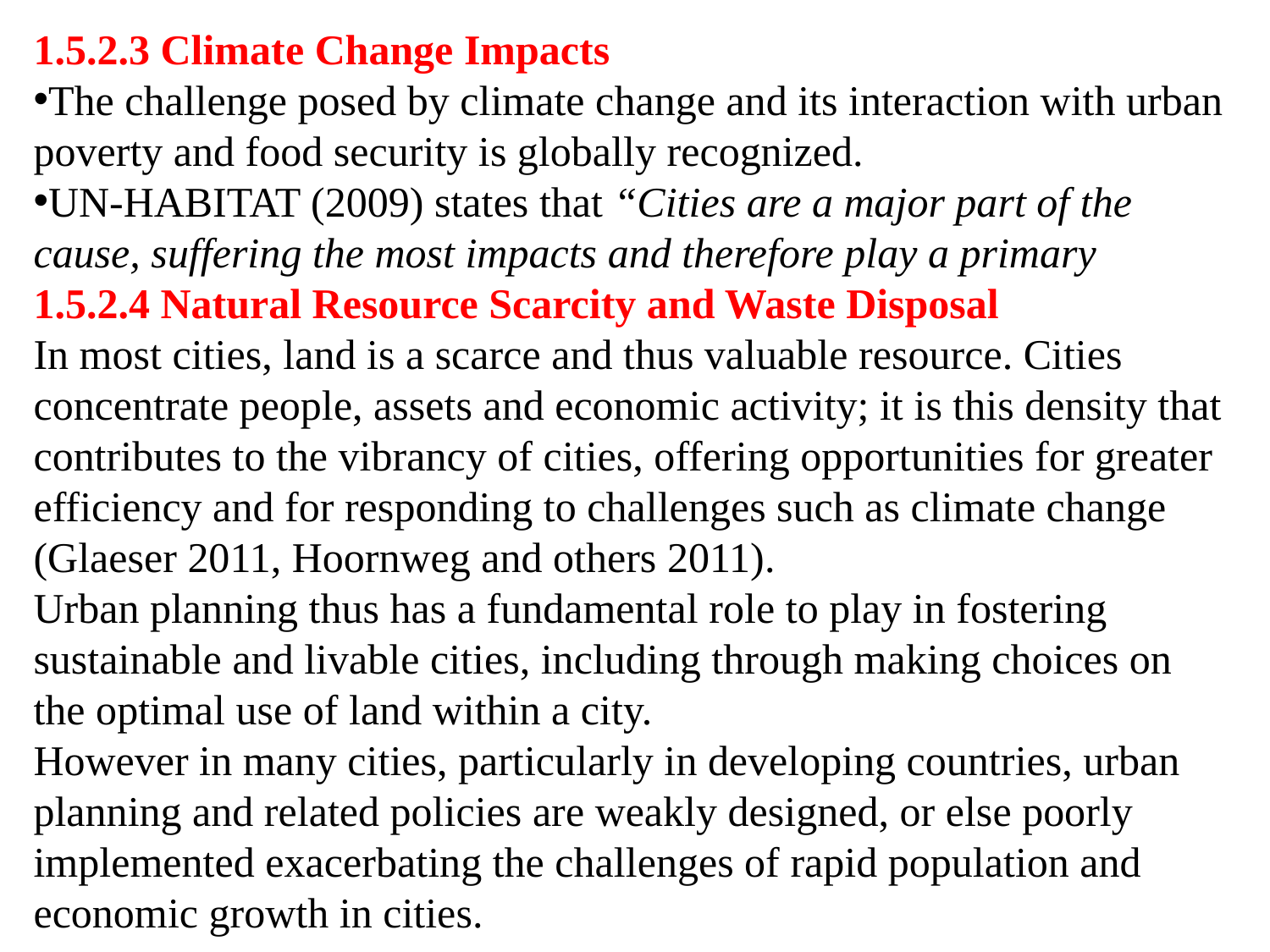

1.5.2.3 Climate Change Impacts
The challenge posed by climate change and its interaction with urban poverty and food security is globally recognized.
UN-HABITAT (2009) states that “Cities are a major part of the cause, suffering the most impacts and therefore play a primary
1.5.2.4 Natural Resource Scarcity and Waste Disposal
In most cities, land is a scarce and thus valuable resource. Cities concentrate people, assets and economic activity; it is this density that contributes to the vibrancy of cities, offering opportunities for greater efficiency and for responding to challenges such as climate change (Glaeser 2011, Hoornweg and others 2011).
Urban planning thus has a fundamental role to play in fostering sustainable and livable cities, including through making choices on the optimal use of land within a city.
However in many cities, particularly in developing countries, urban planning and related policies are weakly designed, or else poorly implemented exacerbating the challenges of rapid population and economic growth in cities.